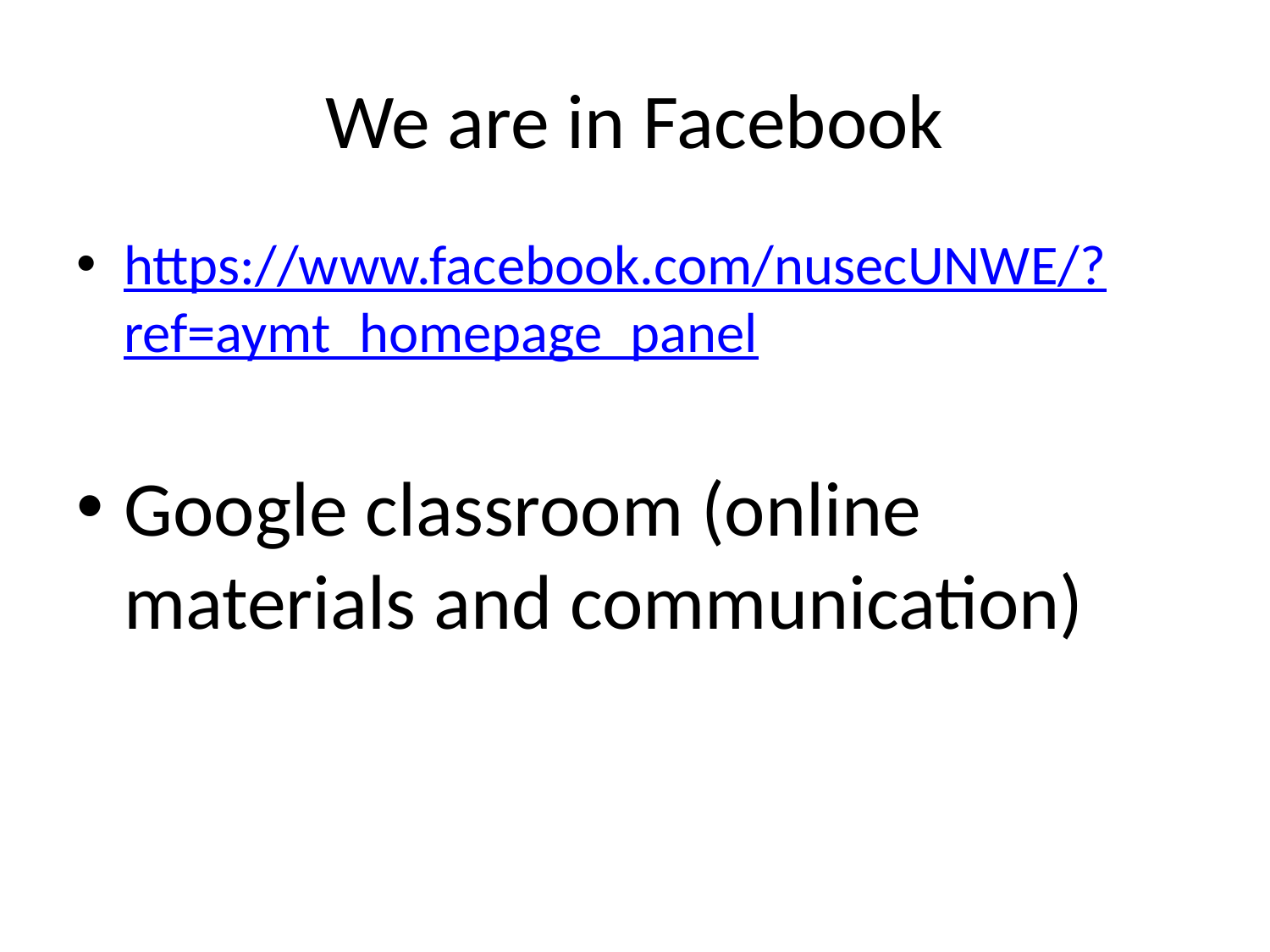

# We are in Facebook
https://www.facebook.com/nusecUNWE/?ref=aymt_homepage_panel

Google classroom (online materials and communication)